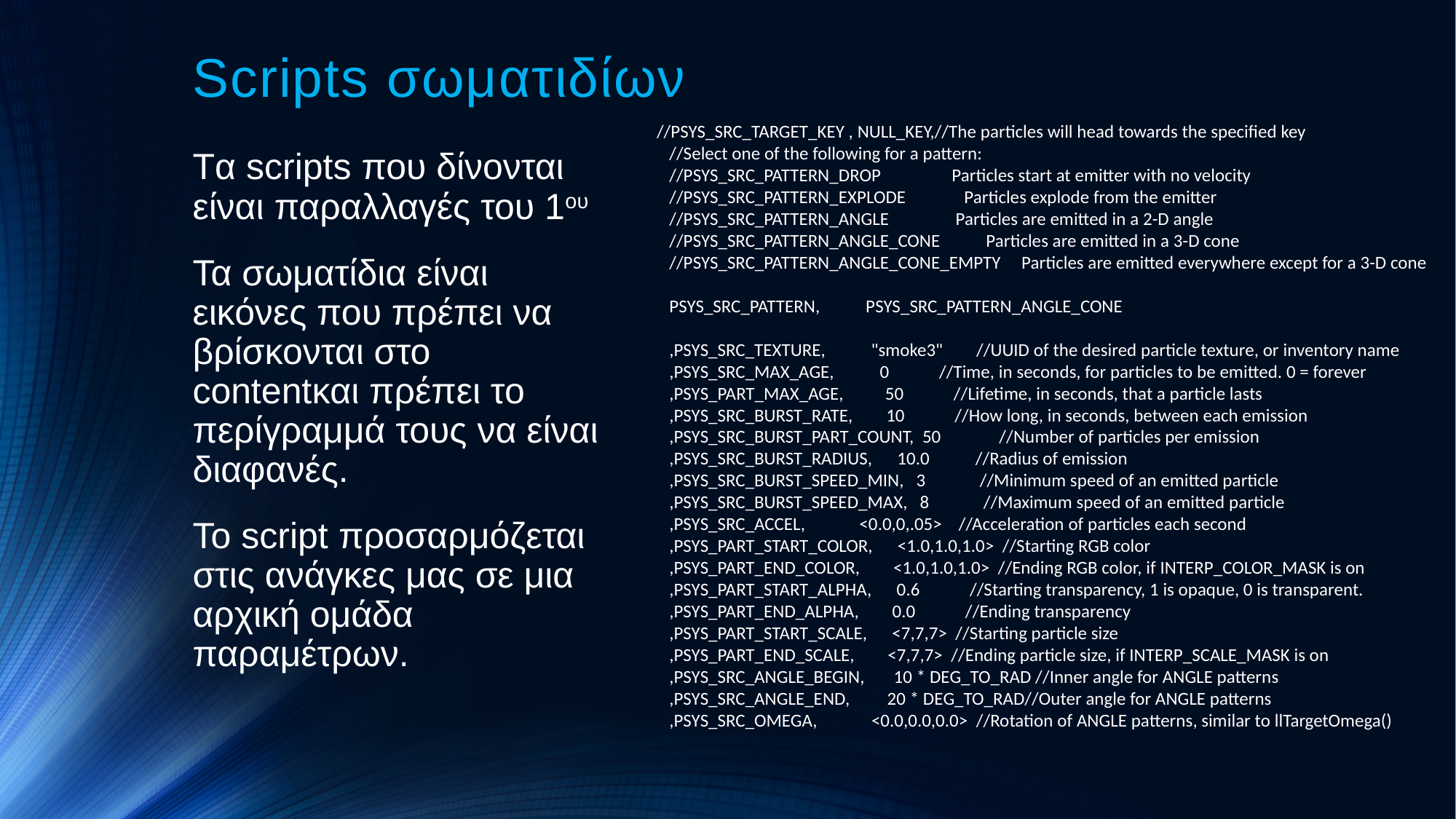

# Scripts σωματιδίων
 //PSYS_SRC_TARGET_KEY , NULL_KEY,//The particles will head towards the specified key
    //Select one of the following for a pattern:
    //PSYS_SRC_PATTERN_DROP                 Particles start at emitter with no velocity
    //PSYS_SRC_PATTERN_EXPLODE              Particles explode from the emitter
    //PSYS_SRC_PATTERN_ANGLE                Particles are emitted in a 2-D angle
    //PSYS_SRC_PATTERN_ANGLE_CONE           Particles are emitted in a 3-D cone
    //PSYS_SRC_PATTERN_ANGLE_CONE_EMPTY     Particles are emitted everywhere except for a 3-D cone

    PSYS_SRC_PATTERN,           PSYS_SRC_PATTERN_ANGLE_CONE

    ,PSYS_SRC_TEXTURE,           "smoke3"        //UUID of the desired particle texture, or inventory name
    ,PSYS_SRC_MAX_AGE,           0            //Time, in seconds, for particles to be emitted. 0 = forever
    ,PSYS_PART_MAX_AGE,          50            //Lifetime, in seconds, that a particle lasts
    ,PSYS_SRC_BURST_RATE,        10            //How long, in seconds, between each emission
    ,PSYS_SRC_BURST_PART_COUNT,  50              //Number of particles per emission
    ,PSYS_SRC_BURST_RADIUS,      10.0           //Radius of emission
    ,PSYS_SRC_BURST_SPEED_MIN,   3             //Minimum speed of an emitted particle
    ,PSYS_SRC_BURST_SPEED_MAX,   8             //Maximum speed of an emitted particle
    ,PSYS_SRC_ACCEL,             <0.0,0,.05>    //Acceleration of particles each second
    ,PSYS_PART_START_COLOR,      <1.0,1.0,1.0>  //Starting RGB color
    ,PSYS_PART_END_COLOR,        <1.0,1.0,1.0>  //Ending RGB color, if INTERP_COLOR_MASK is on
    ,PSYS_PART_START_ALPHA,      0.6            //Starting transparency, 1 is opaque, 0 is transparent.
    ,PSYS_PART_END_ALPHA,        0.0            //Ending transparency
    ,PSYS_PART_START_SCALE,      <7,7,7>  //Starting particle size
    ,PSYS_PART_END_SCALE,        <7,7,7>  //Ending particle size, if INTERP_SCALE_MASK is on
    ,PSYS_SRC_ANGLE_BEGIN,       10 * DEG_TO_RAD //Inner angle for ANGLE patterns
    ,PSYS_SRC_ANGLE_END,         20 * DEG_TO_RAD//Outer angle for ANGLE patterns
    ,PSYS_SRC_OMEGA,             <0.0,0.0,0.0>  //Rotation of ANGLE patterns, similar to llTargetOmega()
Tα scripts που δίνονται είναι παραλλαγές του 1ου
Τα σωματίδια είναι εικόνες που πρέπει να βρίσκονται στο contentκαι πρέπει το περίγραμμά τους να είναι διαφανές.
Το script προσαρμόζεται στις ανάγκες μας σε μια αρχική ομάδα παραμέτρων.